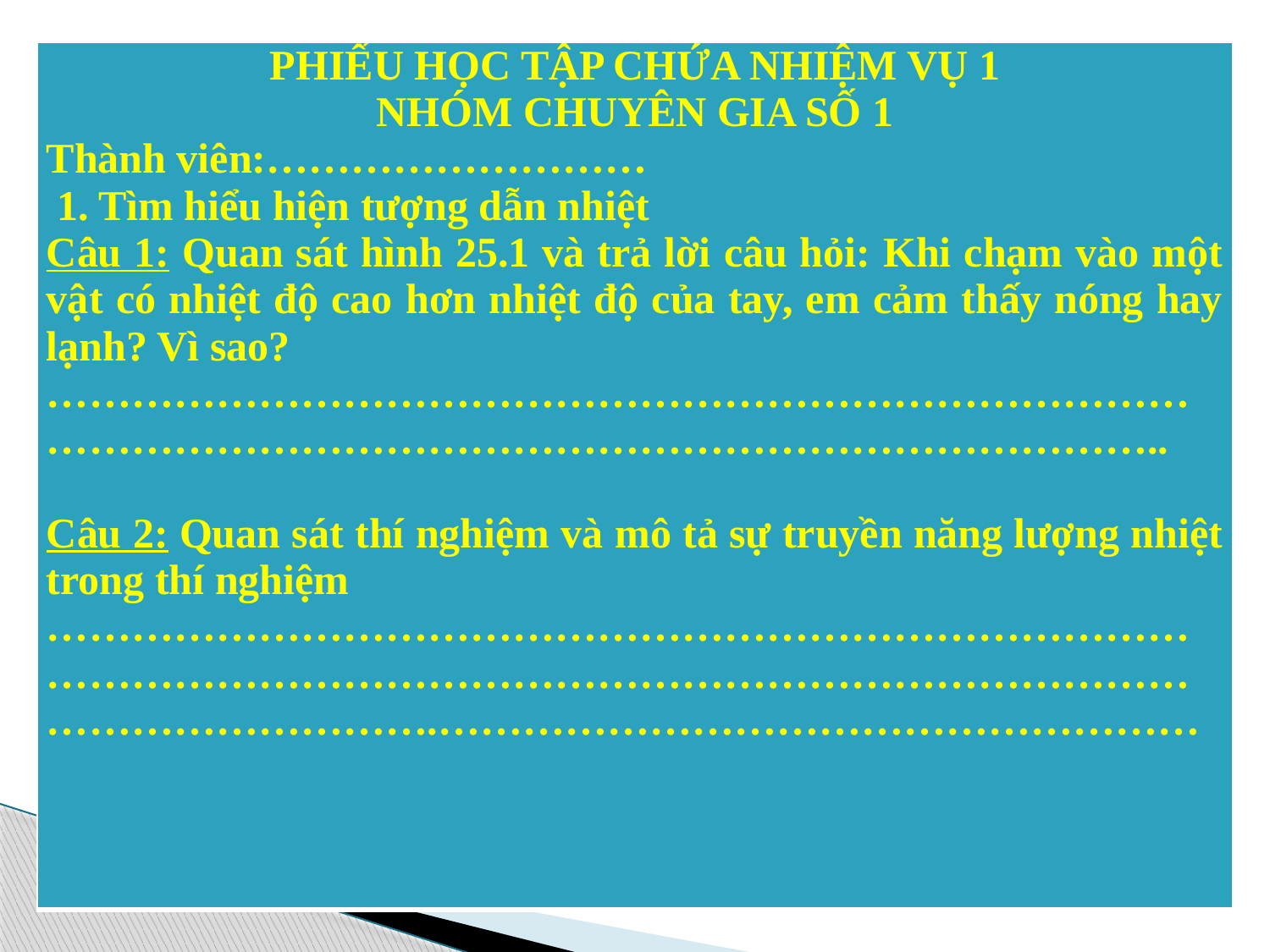

| PHIẾU HỌC TẬP CHỨA NHIỆM VỤ 1 NHÓM CHUYÊN GIA SỐ 1 Thành viên:……………………… 1. Tìm hiểu hiện tượng dẫn nhiệt Câu 1: Quan sát hình 25.1 và trả lời câu hỏi: Khi chạm vào một vật có nhiệt độ cao hơn nhiệt độ của tay, em cảm thấy nóng hay lạnh? Vì sao? …………………………………………………………………………………………………………………………………………….. Câu 2: Quan sát thí nghiệm và mô tả sự truyền năng lượng nhiệt trong thí nghiệm ……………………………………………………………………………………………………………………………………………………………………….……………………………………………… |
| --- |